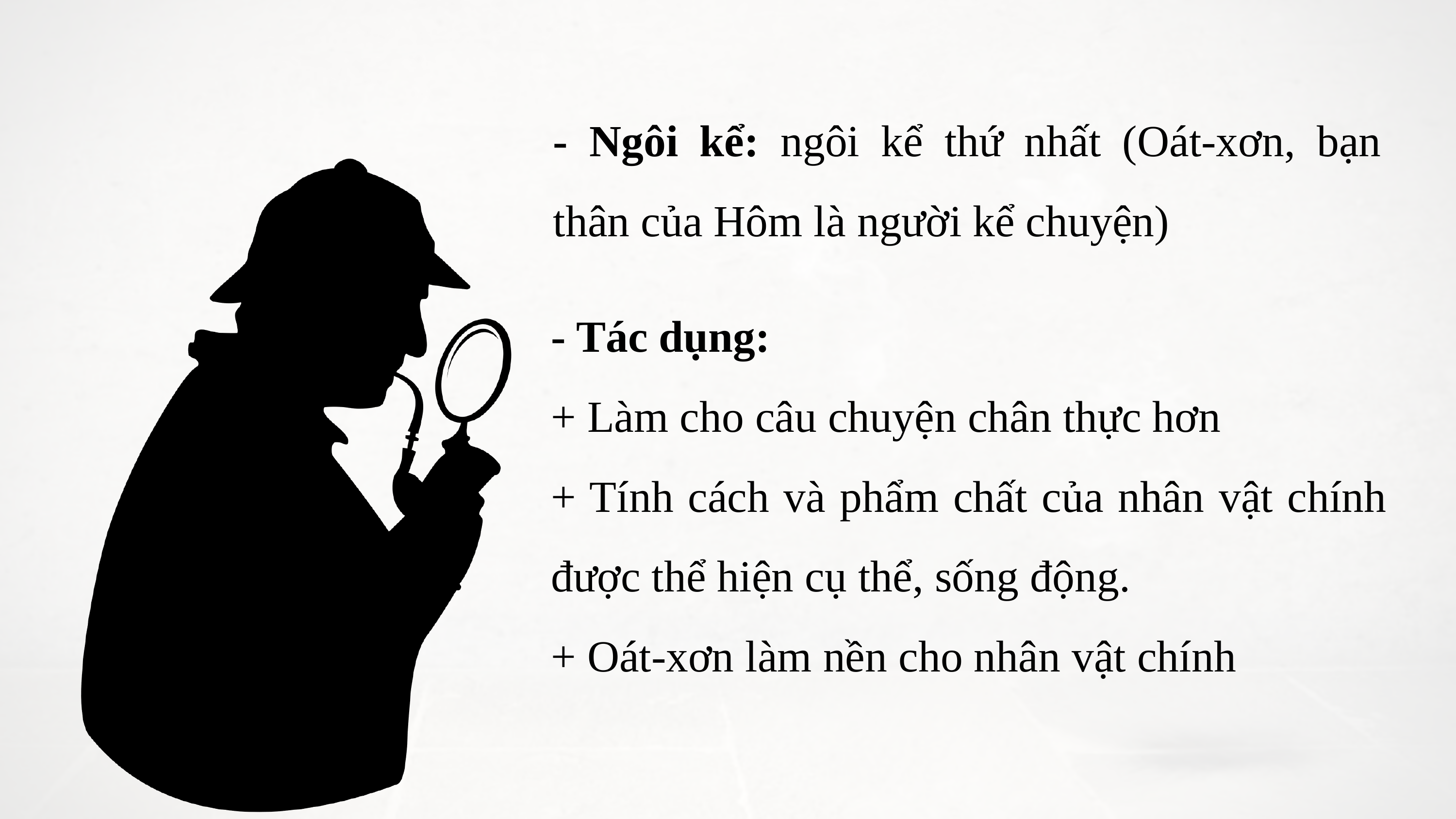

- Ngôi kể: ngôi kể thứ nhất (Oát-xơn, bạn thân của Hôm là người kể chuyện)

- Tác dụng:
+ Làm cho câu chuyện chân thực hơn
+ Tính cách và phẩm chất của nhân vật chính được thể hiện cụ thể, sống động.
+ Oát-xơn làm nền cho nhân vật chính